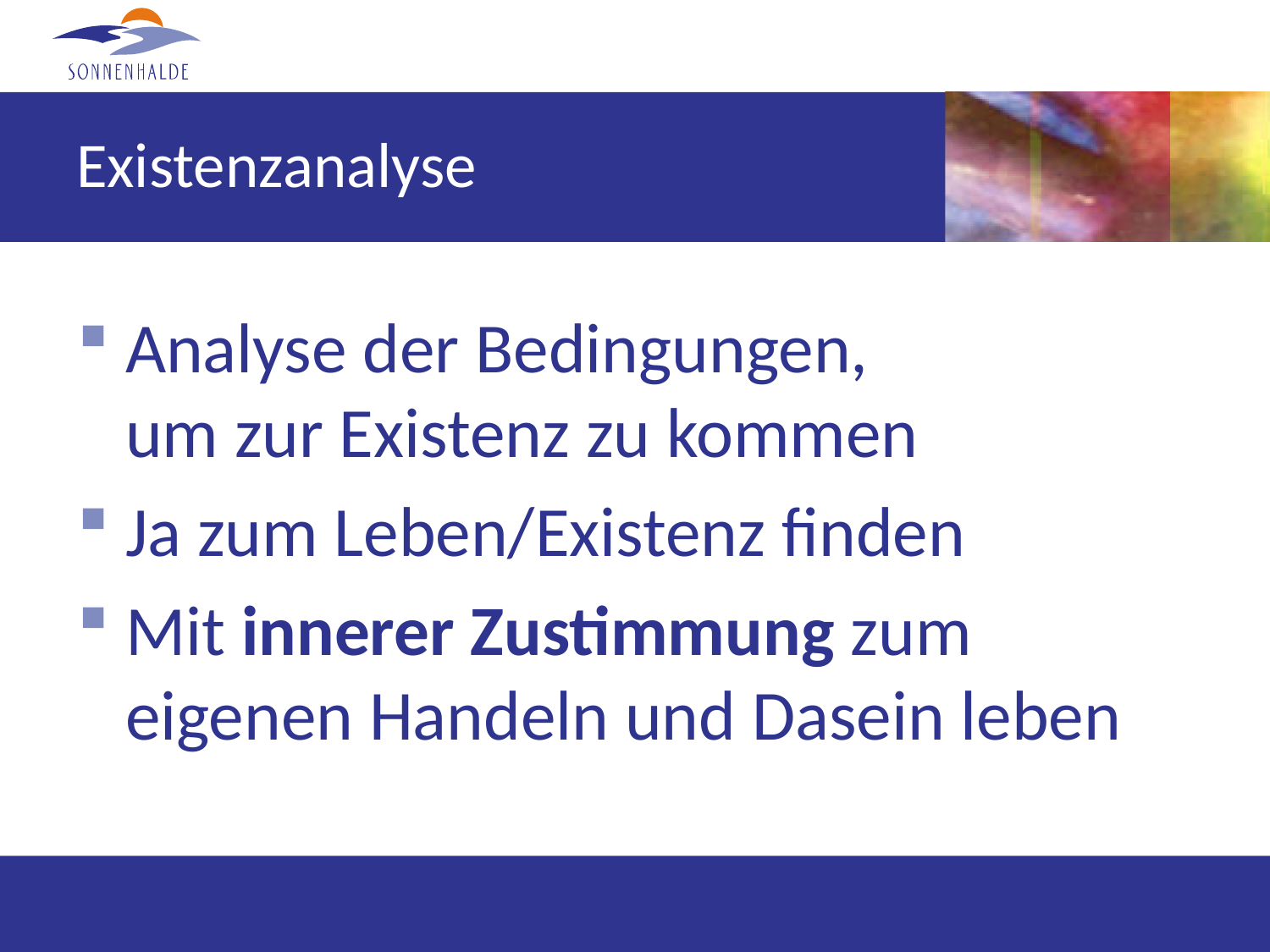

# Existenzanalyse
Analyse der Bedingungen,                 um zur Existenz zu kommen
Ja zum Leben/Existenz finden
Mit innerer Zustimmung zum eigenen Handeln und Dasein leben